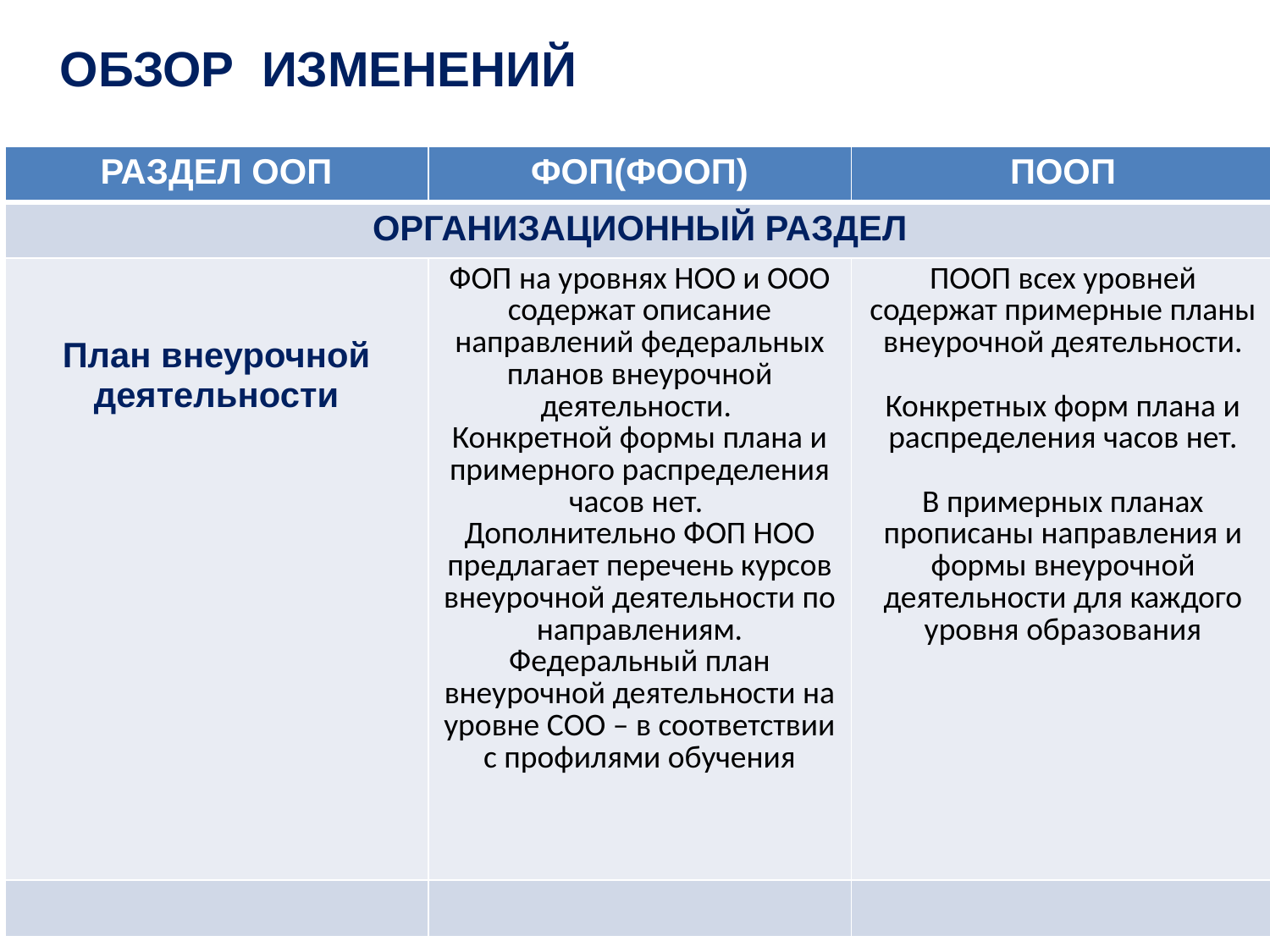

#
ОБЗОР  ИЗМЕНЕНИЙ
| РАЗДЕЛ ООП | ФОП(ФООП) | ПООП |
| --- | --- | --- |
| ОРГАНИЗАЦИОННЫЙ РАЗДЕЛ |  |  |
| План внеурочной деятельности | ФОП на уровнях НОО и ООО содержат описание направлений федеральных планов внеурочной деятельности. Конкретной формы плана и примерного распределения часов нет. Дополнительно ФОП НОО предлагает перечень курсов внеурочной деятельности по направлениям. Федеральный план внеурочной деятельности на уровне СОО – в соответствии с профилями обучения | ПООП всех уровней содержат примерные планы внеурочной деятельности. Конкретных форм плана и распределения часов нет. В примерных планах прописаны направления и формы внеурочной деятельности для каждого уровня образования |
|  |  |  |